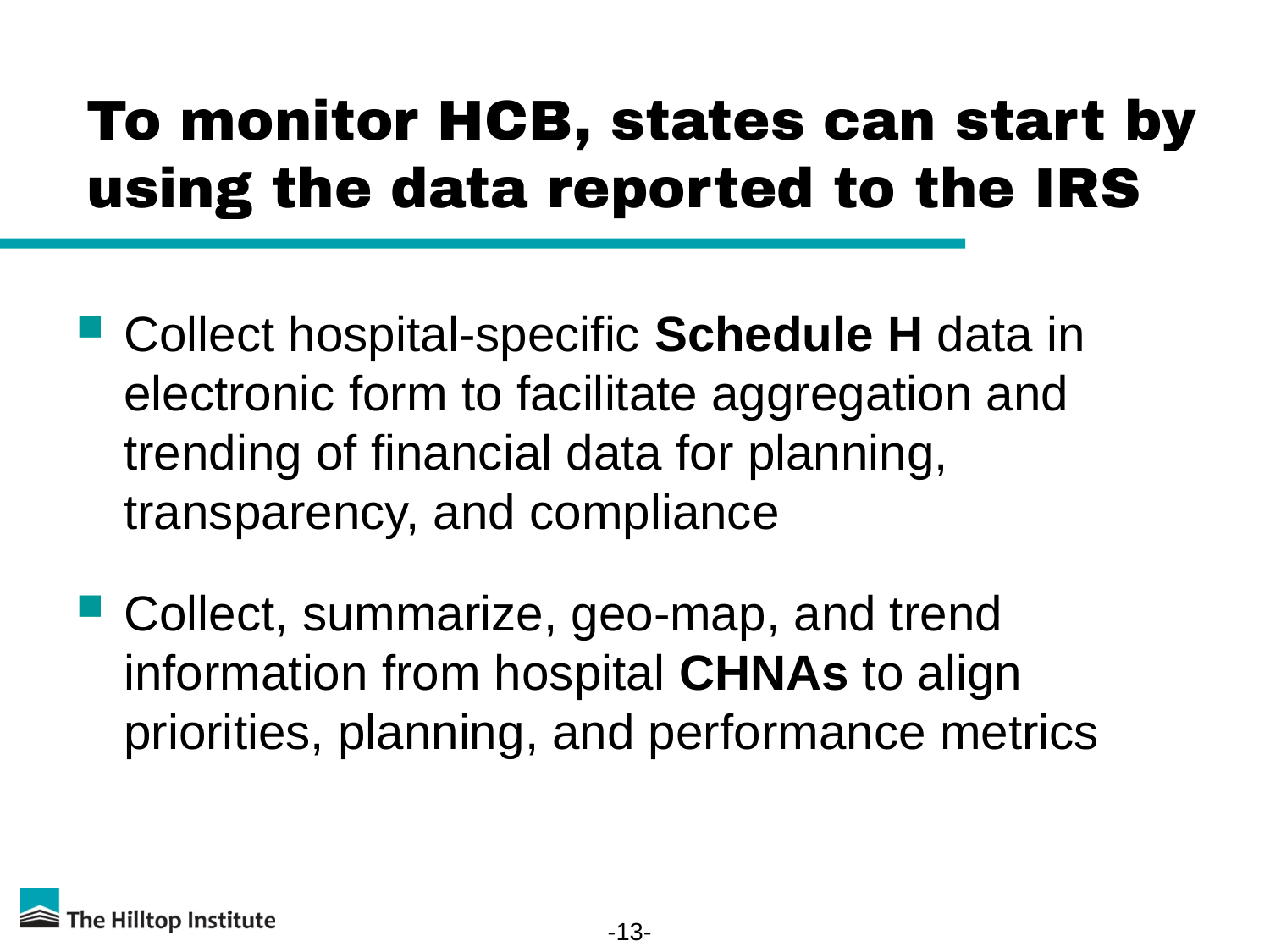

# To monitor HCB, states can start by using the data reported to the IRS
Collect hospital-specific Schedule H data in electronic form to facilitate aggregation and trending of financial data for planning, transparency, and compliance
Collect, summarize, geo-map, and trend information from hospital CHNAs to align priorities, planning, and performance metrics

-13-